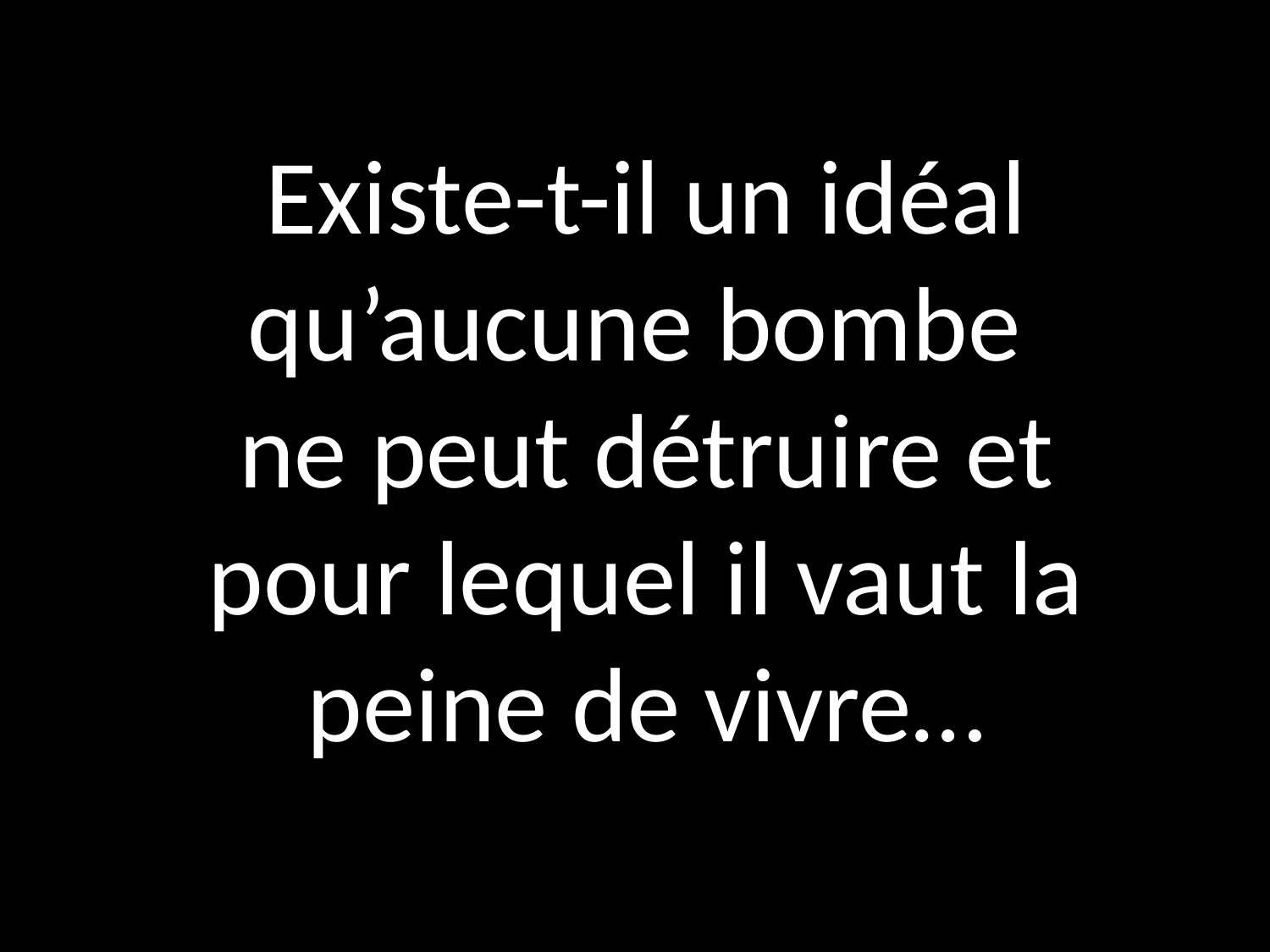

# Existe-t-il un idéal qu’aucune bombe ne peut détruire et pour lequel il vaut la peine de vivre…